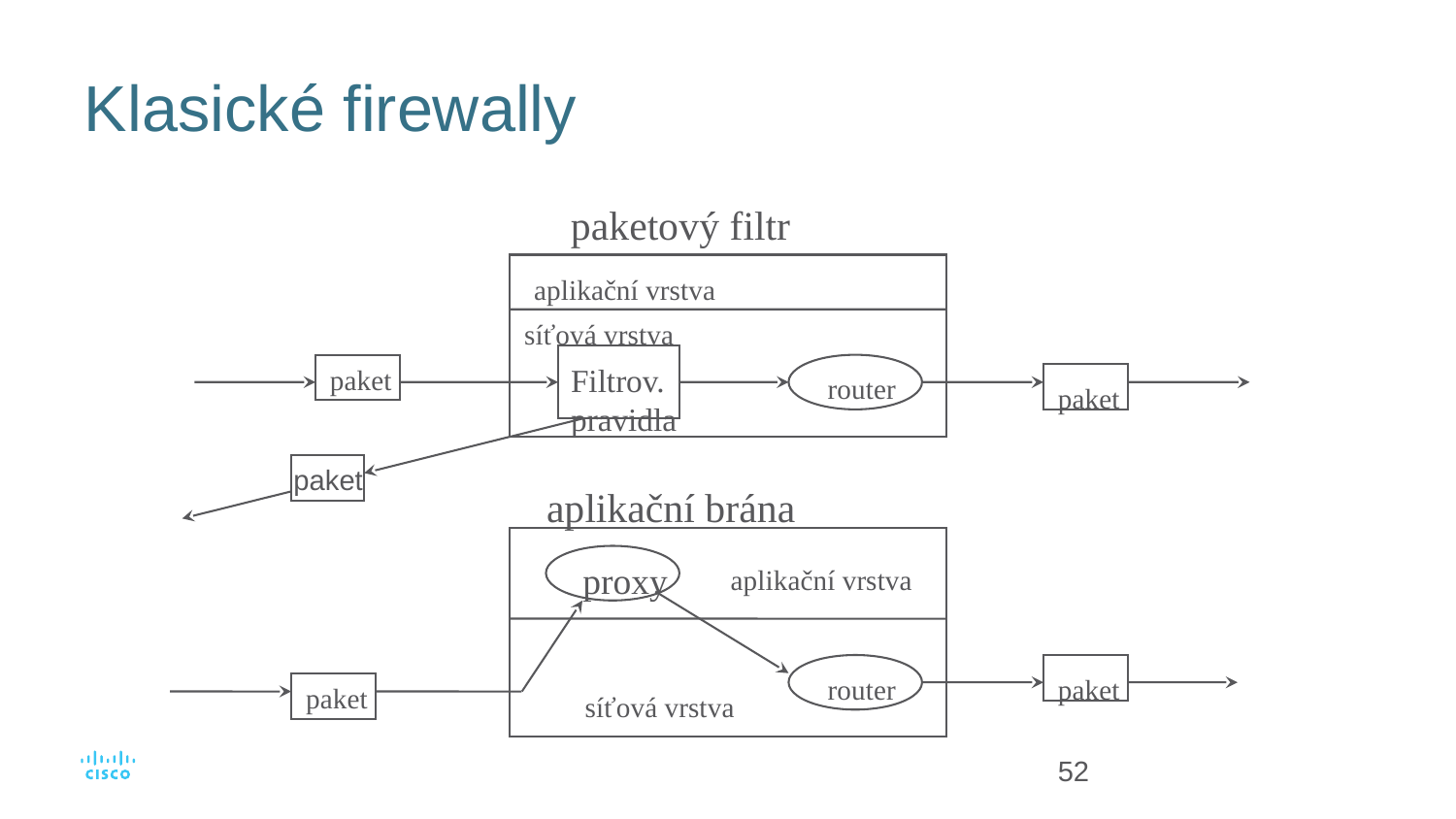

# Klasické firewally
paketový filtr

aplikační vrstva
síťová vrstva

Filtrov.
pravidla

paket

router

paket

paket

aplikační brána

proxy
aplikační vrstva

router
paket

paket
síťová vrstva

52